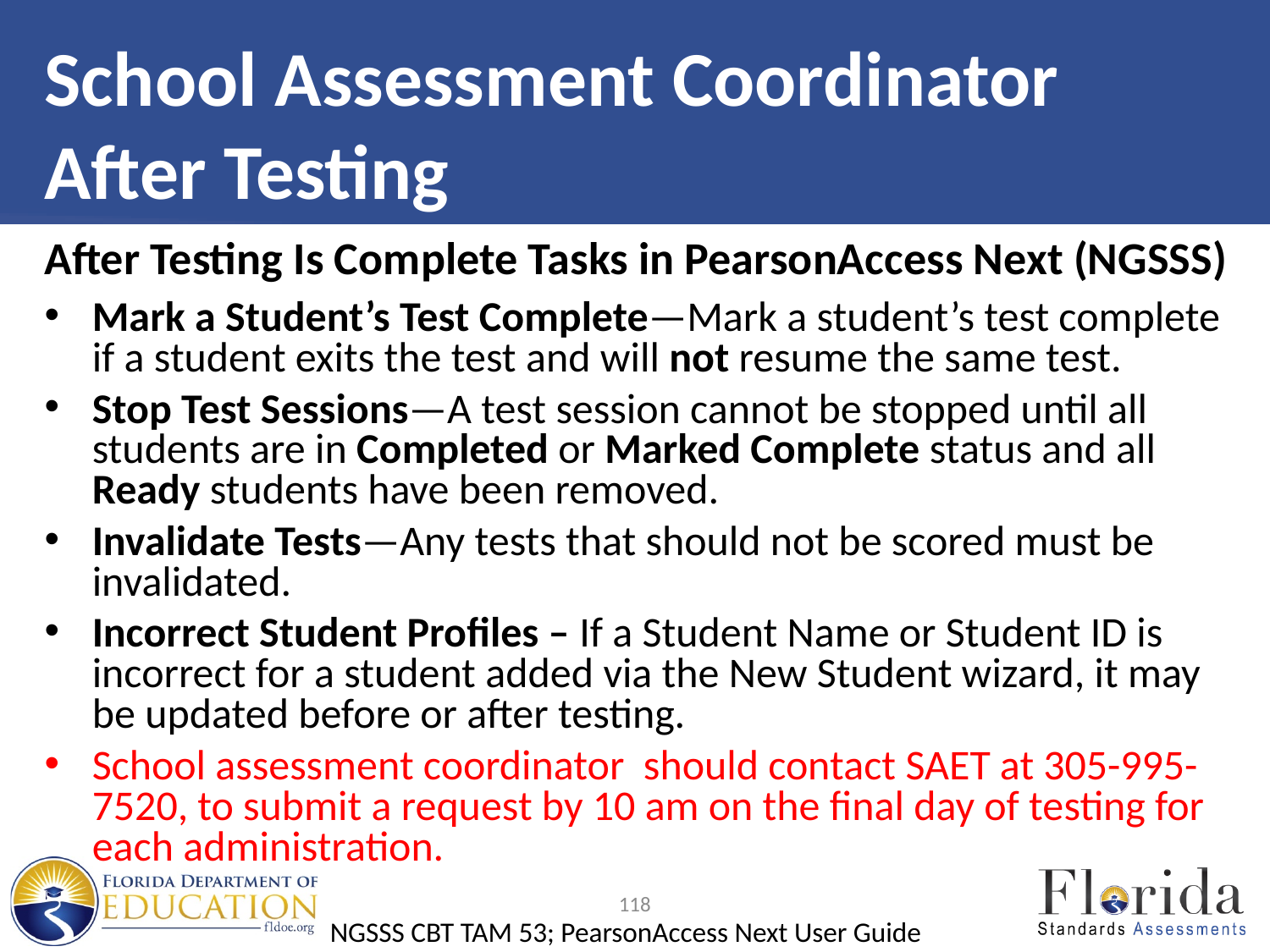

# School Assessment Coordinator After Testing
After Testing Is Complete Tasks in PearsonAccess Next (NGSSS)
Mark a Student’s Test Complete—Mark a student’s test complete if a student exits the test and will not resume the same test.
Stop Test Sessions—A test session cannot be stopped until all students are in Completed or Marked Complete status and all Ready students have been removed.
Invalidate Tests—Any tests that should not be scored must be invalidated.
Incorrect Student Profiles – If a Student Name or Student ID is incorrect for a student added via the New Student wizard, it may be updated before or after testing.
School assessment coordinator  should contact SAET at 305-995-7520, to submit a request by 10 am on the final day of testing for each administration.

118
NGSSS CBT TAM 53; PearsonAccess Next User Guide